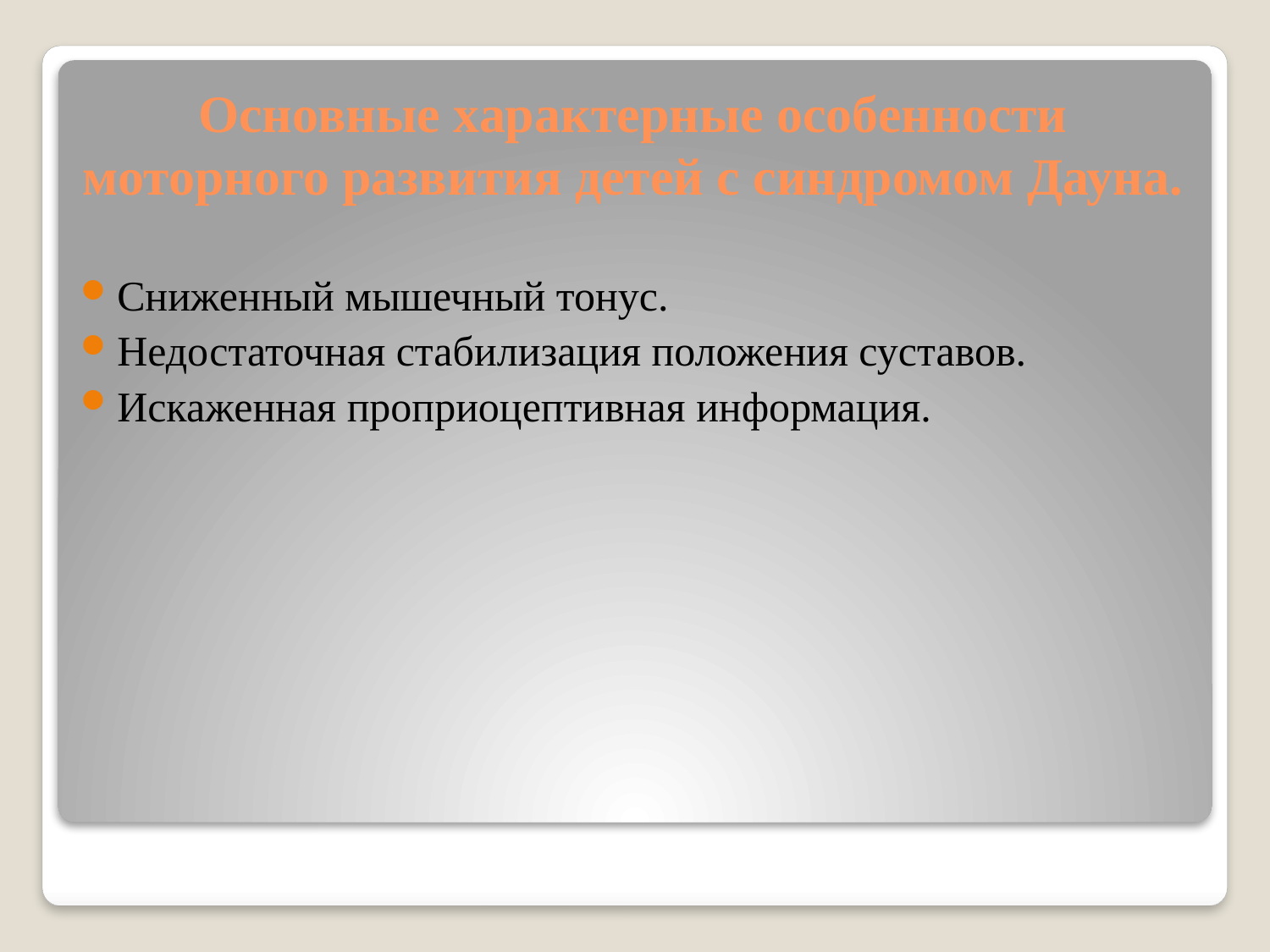

# Основные характерные особенности моторного развития детей с синдромом Дауна.
Сниженный мышечный тонус.
Недостаточная стабилизация положения суставов.
Искаженная проприоцептивная информация.